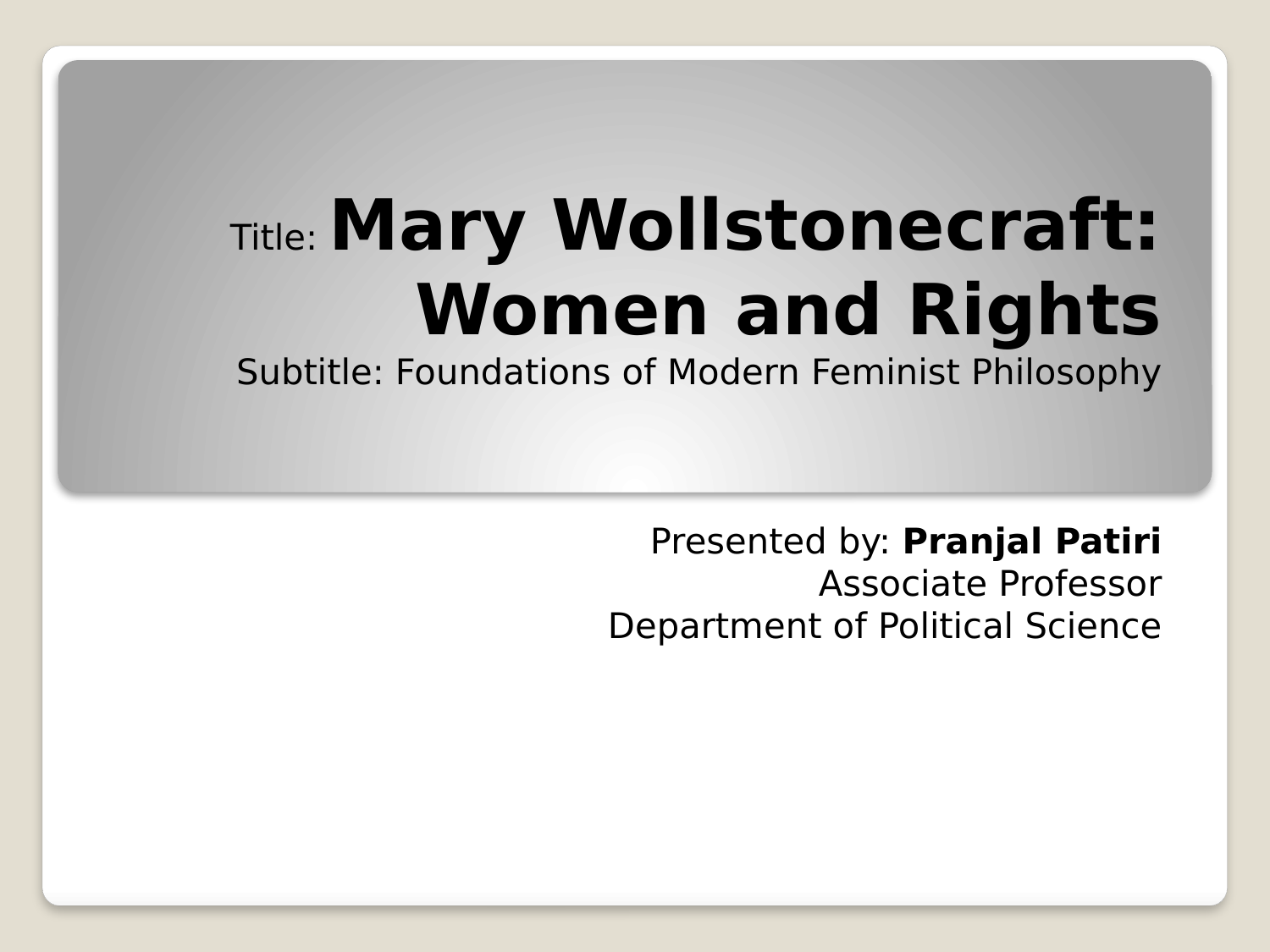

#
Title: Mary Wollstonecraft: Women and Rights
Subtitle: Foundations of Modern Feminist Philosophy

Presented by: Pranjal Patiri
Associate Professor
Department of Political Science